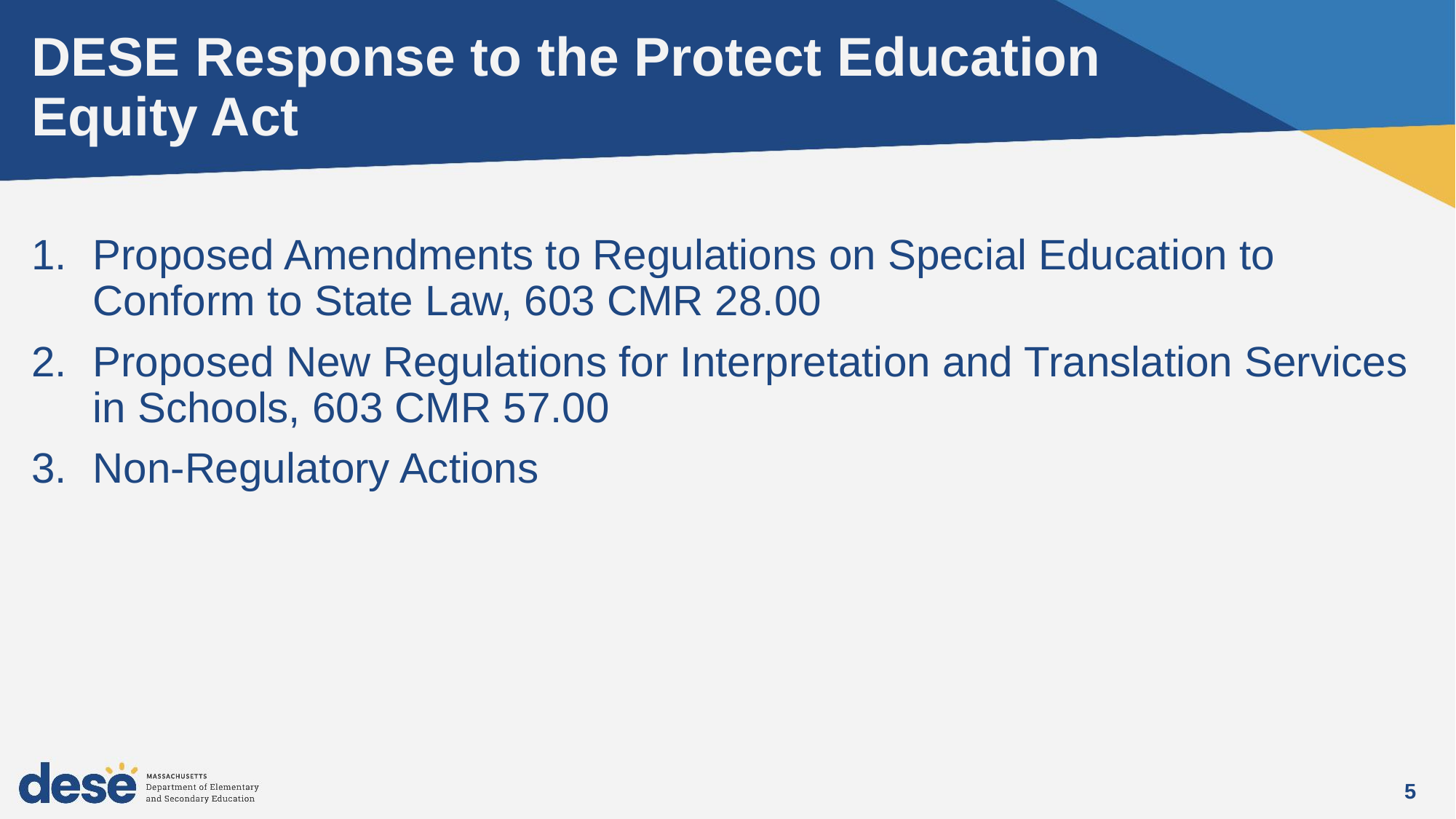

# DESE Response to the Protect Education Equity Act
Proposed Amendments to Regulations on Special Education to Conform to State Law, 603 CMR 28.00
Proposed New Regulations for Interpretation and Translation Services in Schools, 603 CMR 57.00
Non-Regulatory Actions

5